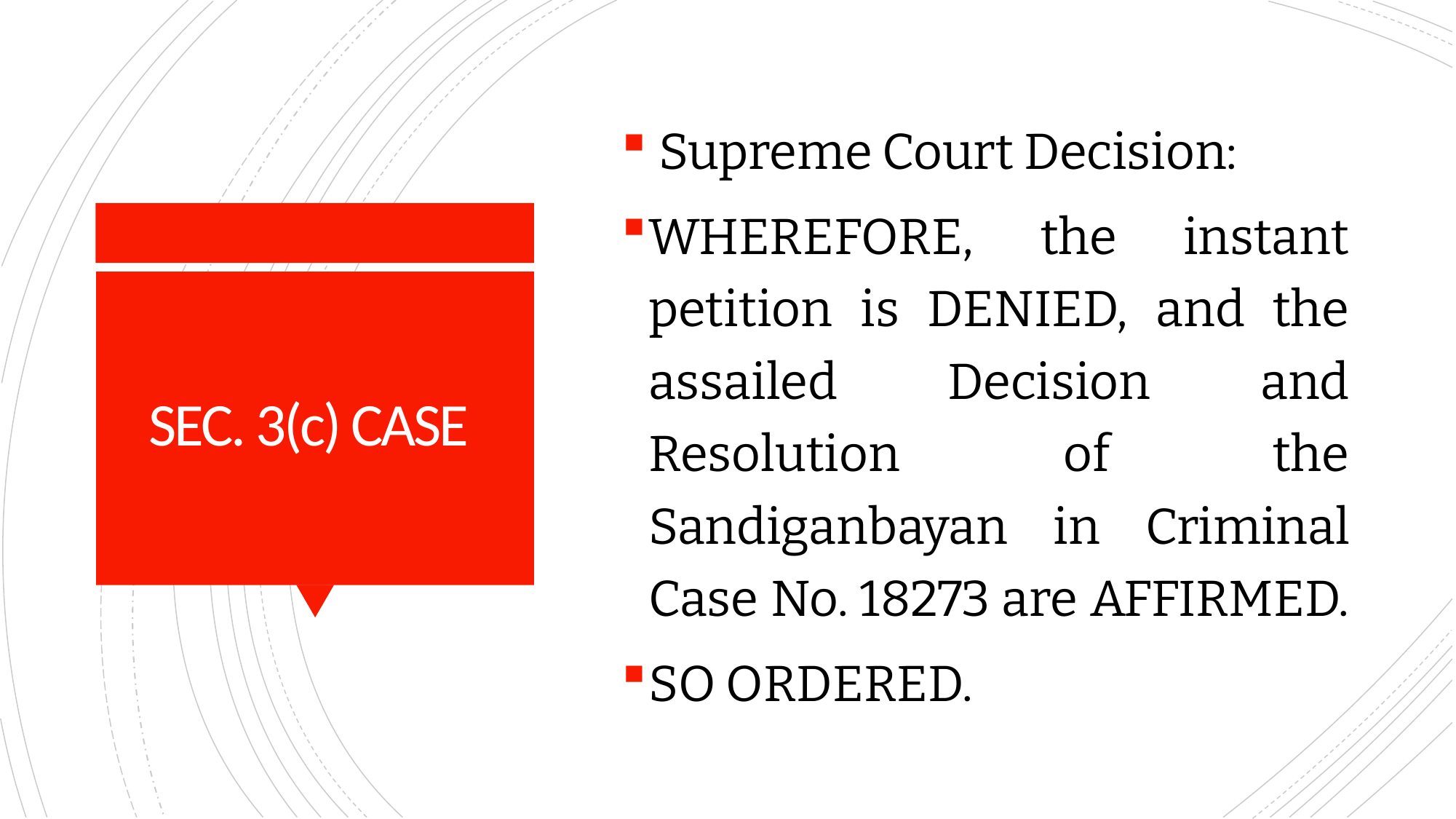

Supreme Court Decision:
WHEREFORE, the instant petition is DENIED, and the assailed Decision and Resolution of the Sandiganbayan in Criminal Case No. 18273 are AFFIRMED.
SO ORDERED.
# SEC. 3(c) CASE